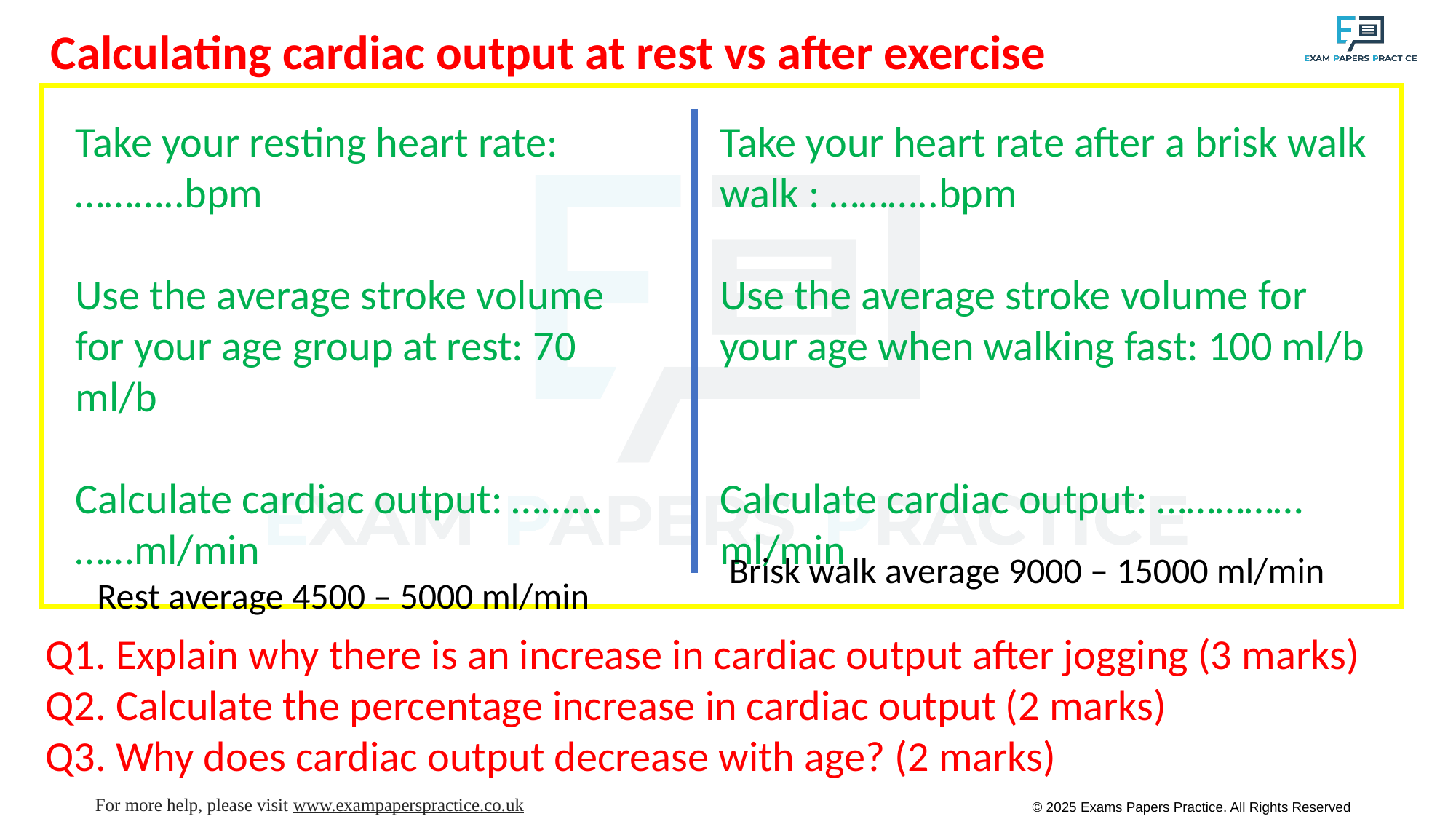

Calculating cardiac output at rest vs after exercise

Take your resting heart rate: ………..bpm

Use the average stroke volume for your age group at rest: 70 ml/b

Calculate cardiac output: ……...……ml/min
Take your heart rate after a brisk walk walk : ………..bpm

Use the average stroke volume for your age when walking fast: 100 ml/b

Calculate cardiac output: ……………ml/min
Brisk walk average 9000 – 15000 ml/min
Rest average 4500 – 5000 ml/min
Q1. Explain why there is an increase in cardiac output after jogging (3 marks)
Q2. Calculate the percentage increase in cardiac output (2 marks)
Q3. Why does cardiac output decrease with age? (2 marks)